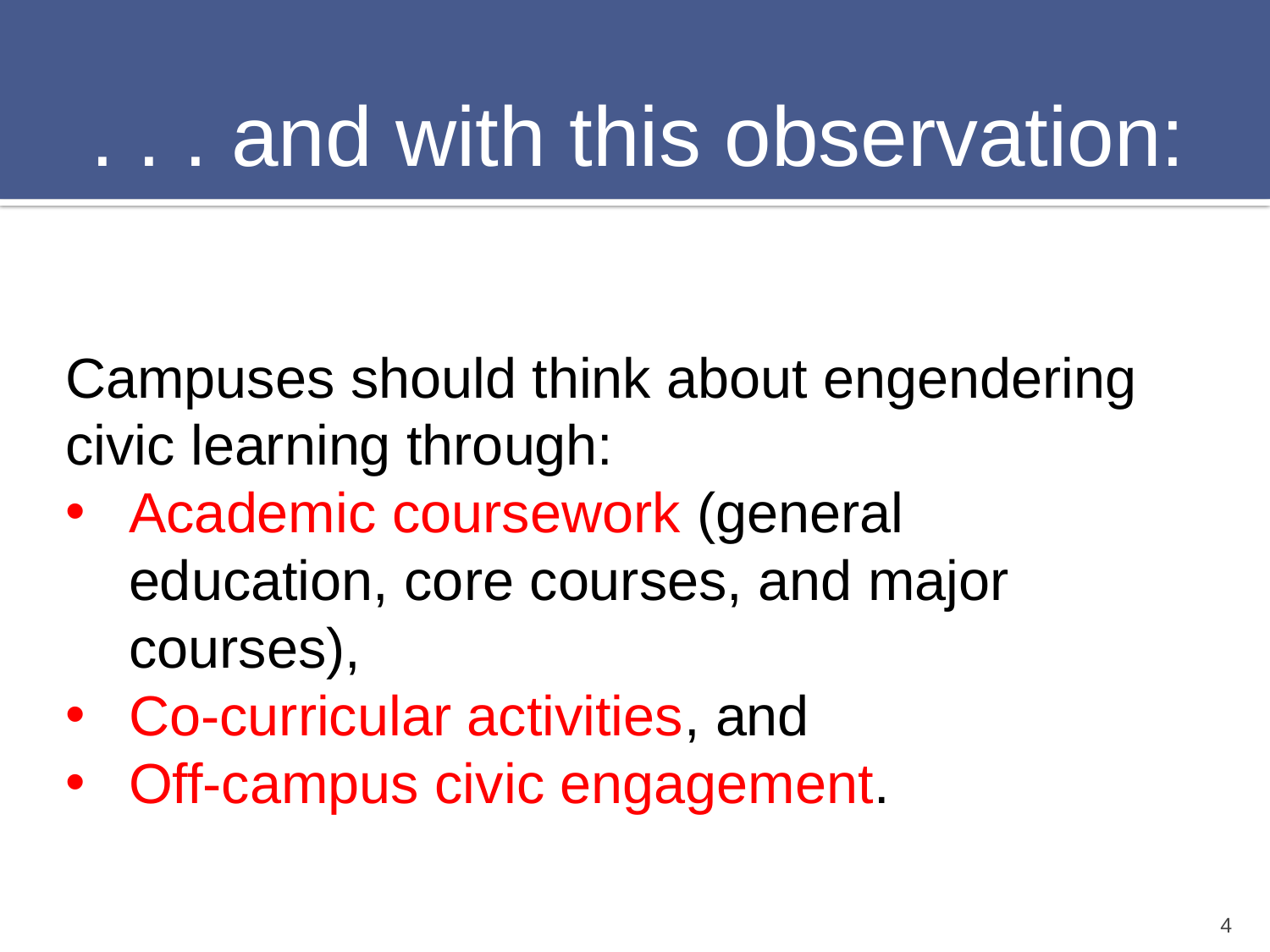

# . . . and with this observation:
Campuses should think about engendering civic learning through:
Academic coursework (general education, core courses, and major courses),
Co-curricular activities, and
Off-campus civic engagement.